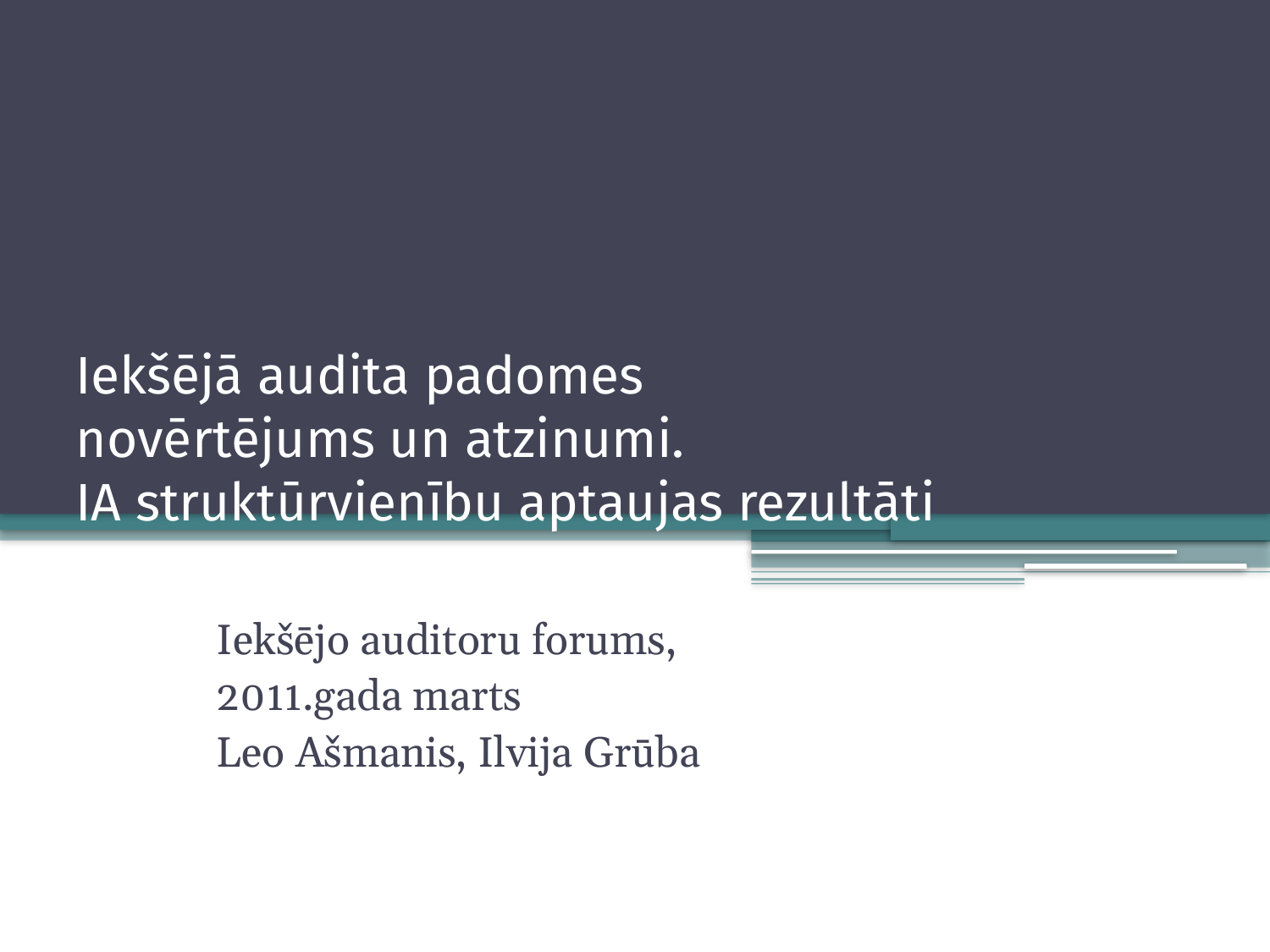

# Iekšējā audita padomes novērtējums un atzinumi. IA struktūrvienību aptaujas rezultāti
Iekšējo auditoru forums,
2011.gada marts
Leo Ašmanis, Ilvija Grūba